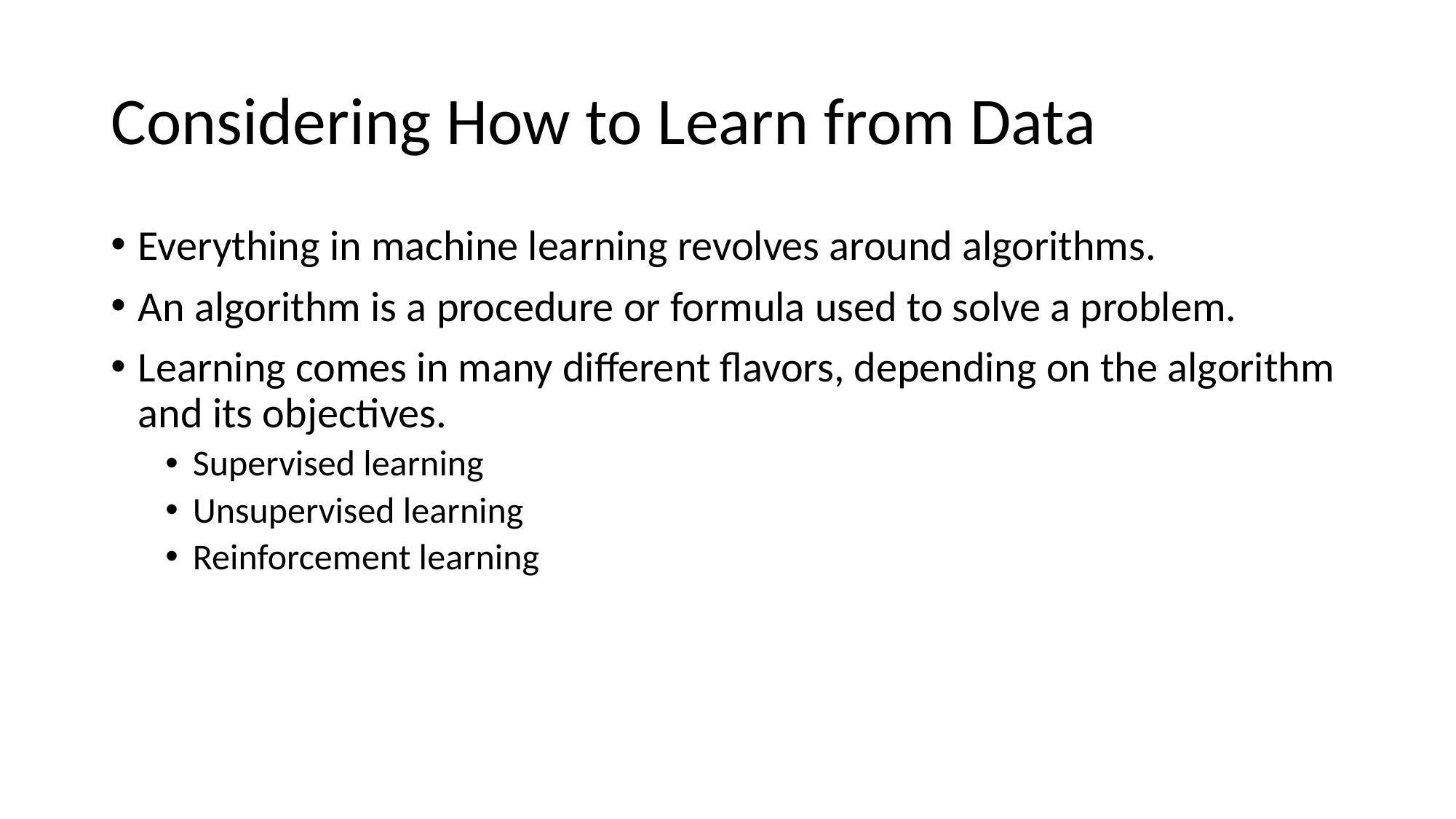

# Considering How to Learn from Data
Everything in machine learning revolves around algorithms.
An algorithm is a procedure or formula used to solve a problem.
Learning comes in many different flavors, depending on the algorithm and its objectives.
Supervised learning
Unsupervised learning
Reinforcement learning